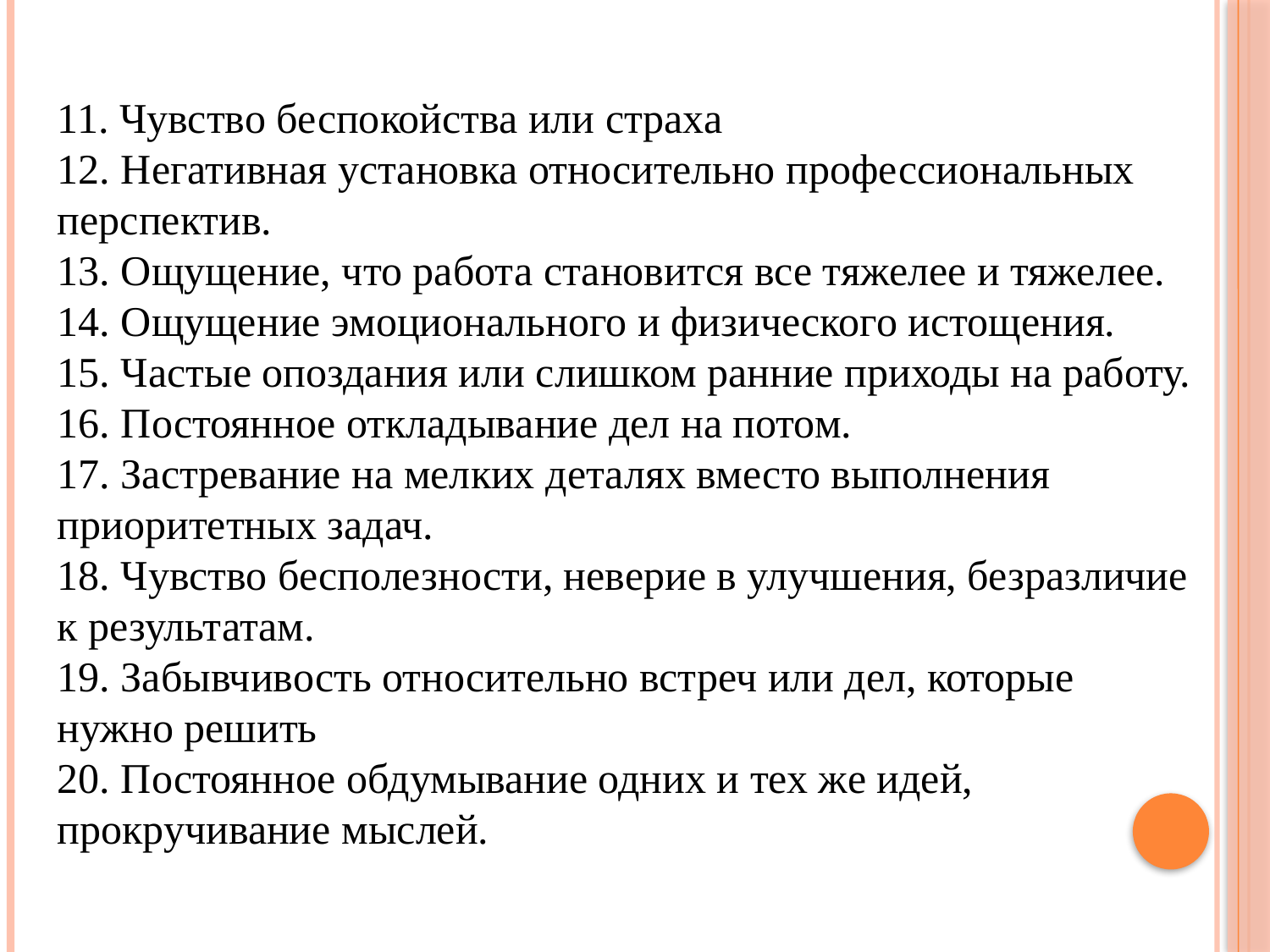

11. Чувство беспокойства или страха
12. Негативная установка относительно профессиональных перспектив.
13. Ощущение, что работа становится все тяжелее и тяжелее.
14. Ощущение эмоционального и физического истощения.
15. Частые опоздания или слишком ранние приходы на работу.
16. Постоянное откладывание дел на потом.
17. Застревание на мелких деталях вместо выполнения приоритетных задач.
18. Чувство бесполезности, неверие в улучшения, безразличие к результатам.
19. Забывчивость относительно встреч или дел, которые нужно решить
20. Постоянное обдумывание одних и тех же идей, прокручивание мыслей.